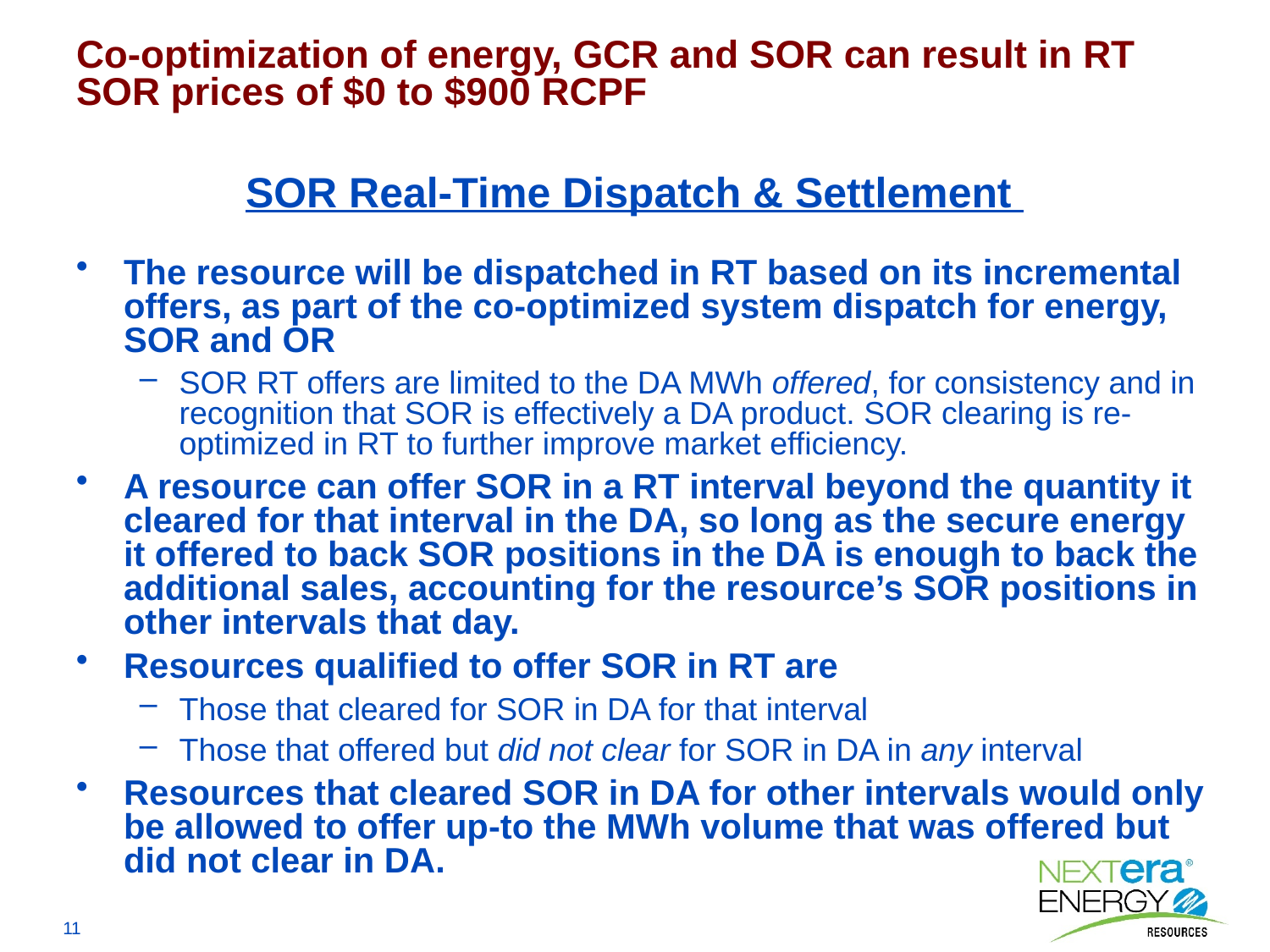

Co-optimization of energy, GCR and SOR can result in RT SOR prices of $0 to $900 RCPF
# SOR Real-Time Dispatch & Settlement
The resource will be dispatched in RT based on its incremental  offers, as part of the co-optimized system dispatch for energy, SOR and OR
SOR RT offers are limited to the DA MWh offered, for consistency and in recognition that SOR is effectively a DA product. SOR clearing is re-optimized in RT to further improve market efficiency.
A resource can offer SOR in a RT interval beyond the quantity it cleared for that interval in the DA, so long as the secure energy it offered to back SOR positions in the DA is enough to back the additional sales, accounting for the resource’s SOR positions in other intervals that day.
Resources qualified to offer SOR in RT are
Those that cleared for SOR in DA for that interval
Those that offered but did not clear for SOR in DA in any interval
Resources that cleared SOR in DA for other intervals would only be allowed to offer up-to the MWh volume that was offered but did not clear in DA.